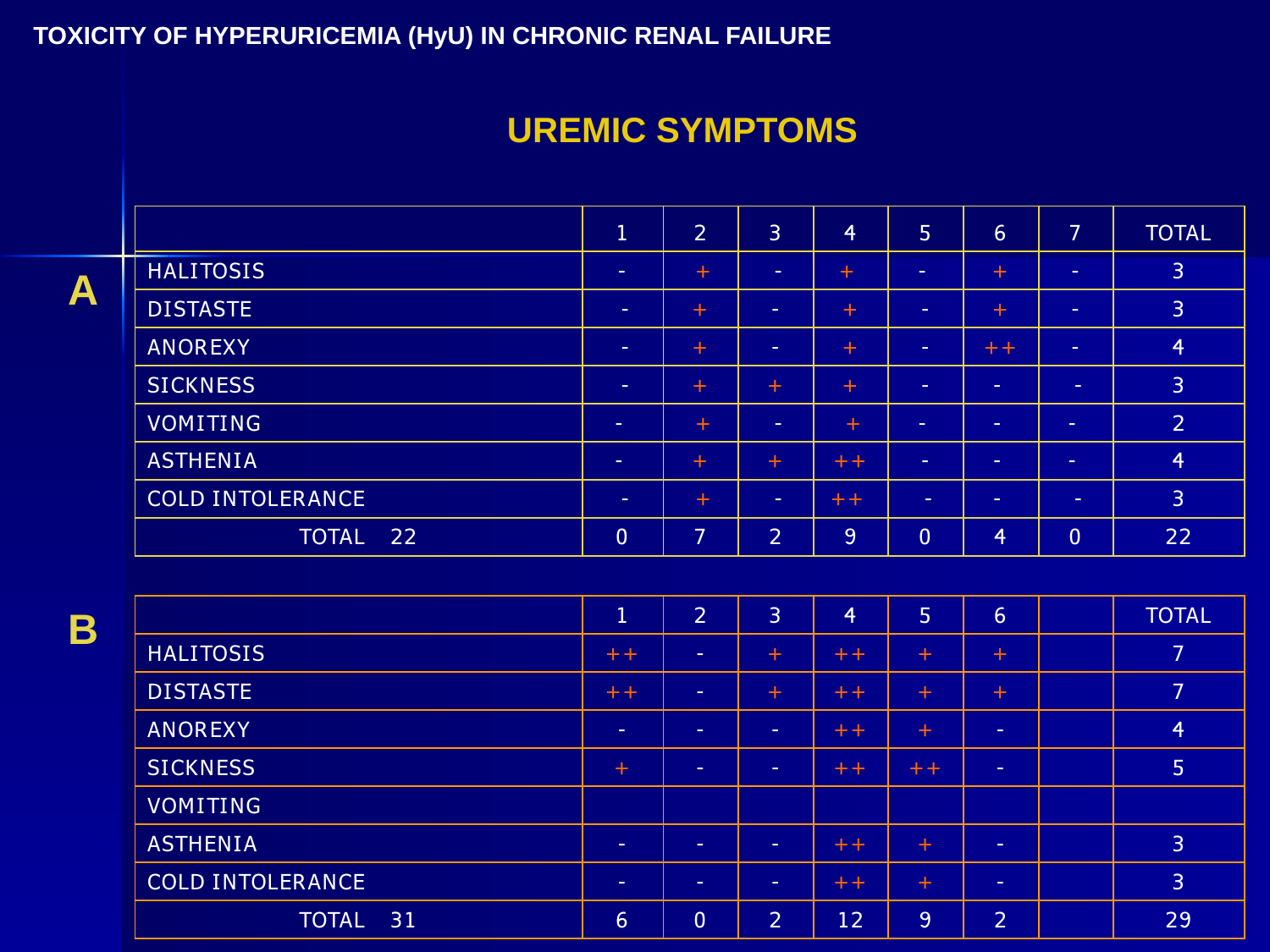

TOXICITY OF HYPERURICEMIA (HyU) IN CHRONIC RENAL FAILURE
UREMIC SYMPTOMS
|  | 1 | 2 | 3 | 4 | 5 | 6 | 7 | TOTAL |
| --- | --- | --- | --- | --- | --- | --- | --- | --- |
| HALITOSIS | - | + | - | + | - | + | - | 3 |
| DISTASTE | - | + | - | + | - | + | - | 3 |
| ANOREXY | - | + | - | + | - | ++ | - | 4 |
| SICKNESS | - | + | + | + | - | - | - | 3 |
| VOMITING | - | + | - | + | - | - | - | 2 |
| ASTHENIA | - | + | + | ++ | - | - | - | 4 |
| COLD INTOLERANCE | - | + | - | ++ | - | - | - | 3 |
| TOTAL 22 | 0 | 7 | 2 | 9 | 0 | 4 | 0 | 22 |
A
|  | 1 | 2 | 3 | 4 | 5 | 6 |  | TOTAL |
| --- | --- | --- | --- | --- | --- | --- | --- | --- |
| HALITOSIS | ++ | - | + | ++ | + | + |  | 7 |
| DISTASTE | ++ | - | + | ++ | + | + |  | 7 |
| ANOREXY | - | - | - | ++ | + | - |  | 4 |
| SICKNESS | + | - | - | ++ | ++ | - |  | 5 |
| VOMITING |  |  |  |  |  |  |  |  |
| ASTHENIA | - | - | - | ++ | + | - |  | 3 |
| COLD INTOLERANCE | - | - | - | ++ | + | - |  | 3 |
| TOTAL 31 | 6 | 0 | 2 | 12 | 9 | 2 |  | 29 |
B